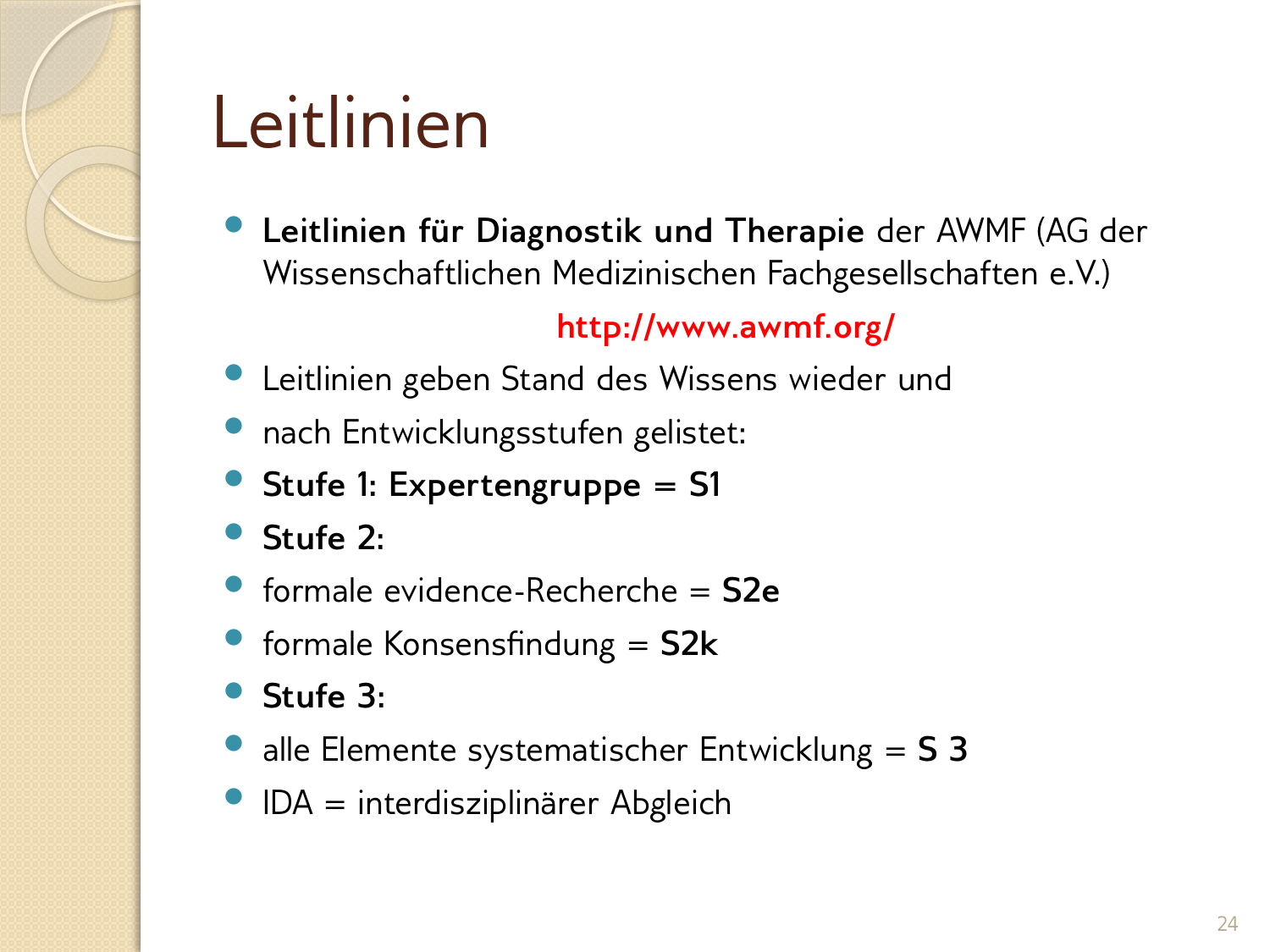

# Leitlinien
Leitlinien für Diagnostik und Therapie der AWMF (AG der Wissenschaftlichen Medizinischen Fachgesellschaften e.V.)
http://www.awmf.org/
Leitlinien geben Stand des Wissens wieder und
nach Entwicklungsstufen gelistet:
Stufe 1: Expertengruppe = S1
Stufe 2:
formale evidence-Recherche = S2e
formale Konsensfindung = S2k
Stufe 3:
alle Elemente systematischer Entwicklung = S 3
IDA = interdisziplinärer Abgleich
24